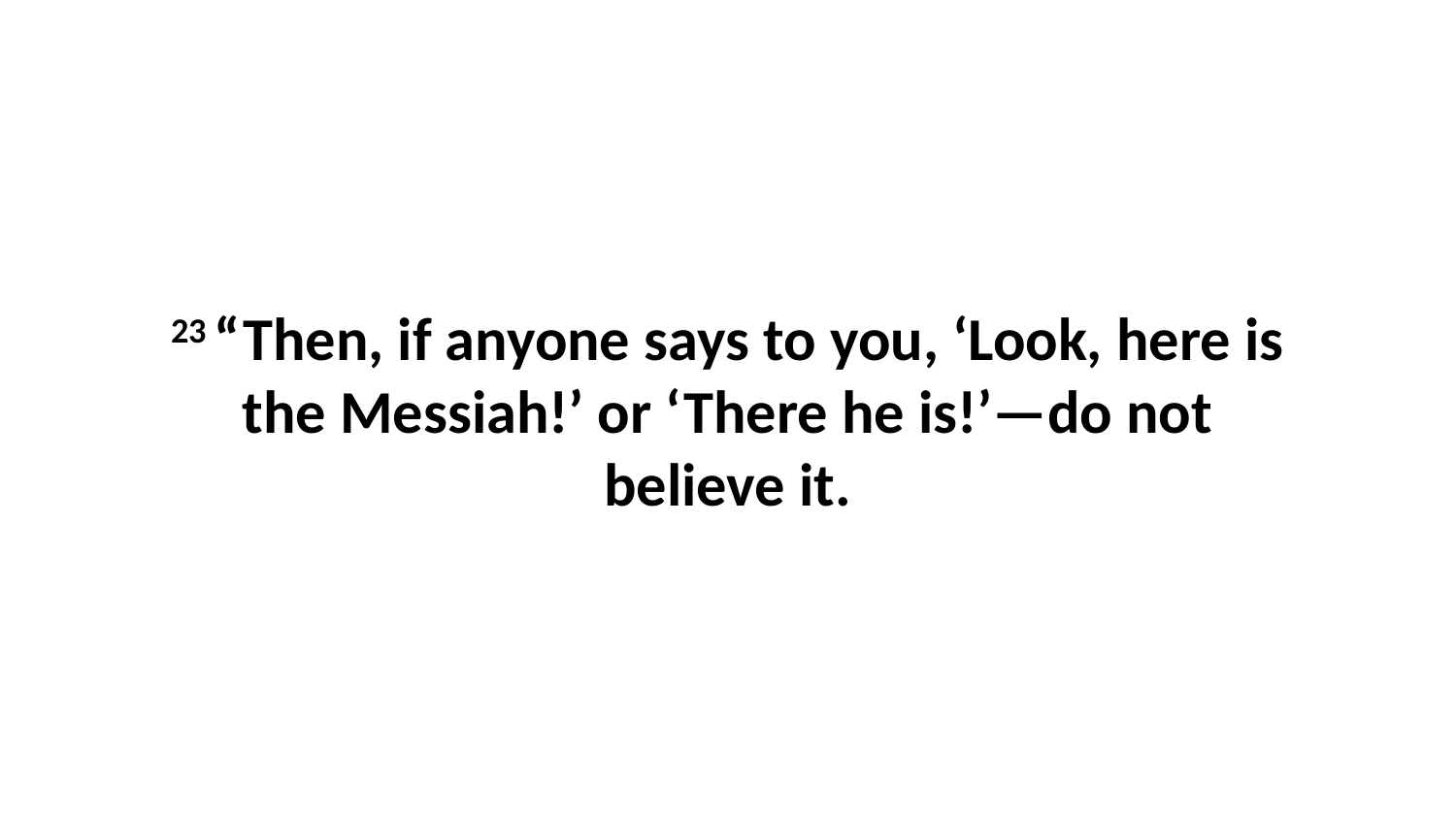

23 “Then, if anyone says to you, ‘Look, here is the Messiah!’ or ‘There he is!’—do not believe it.